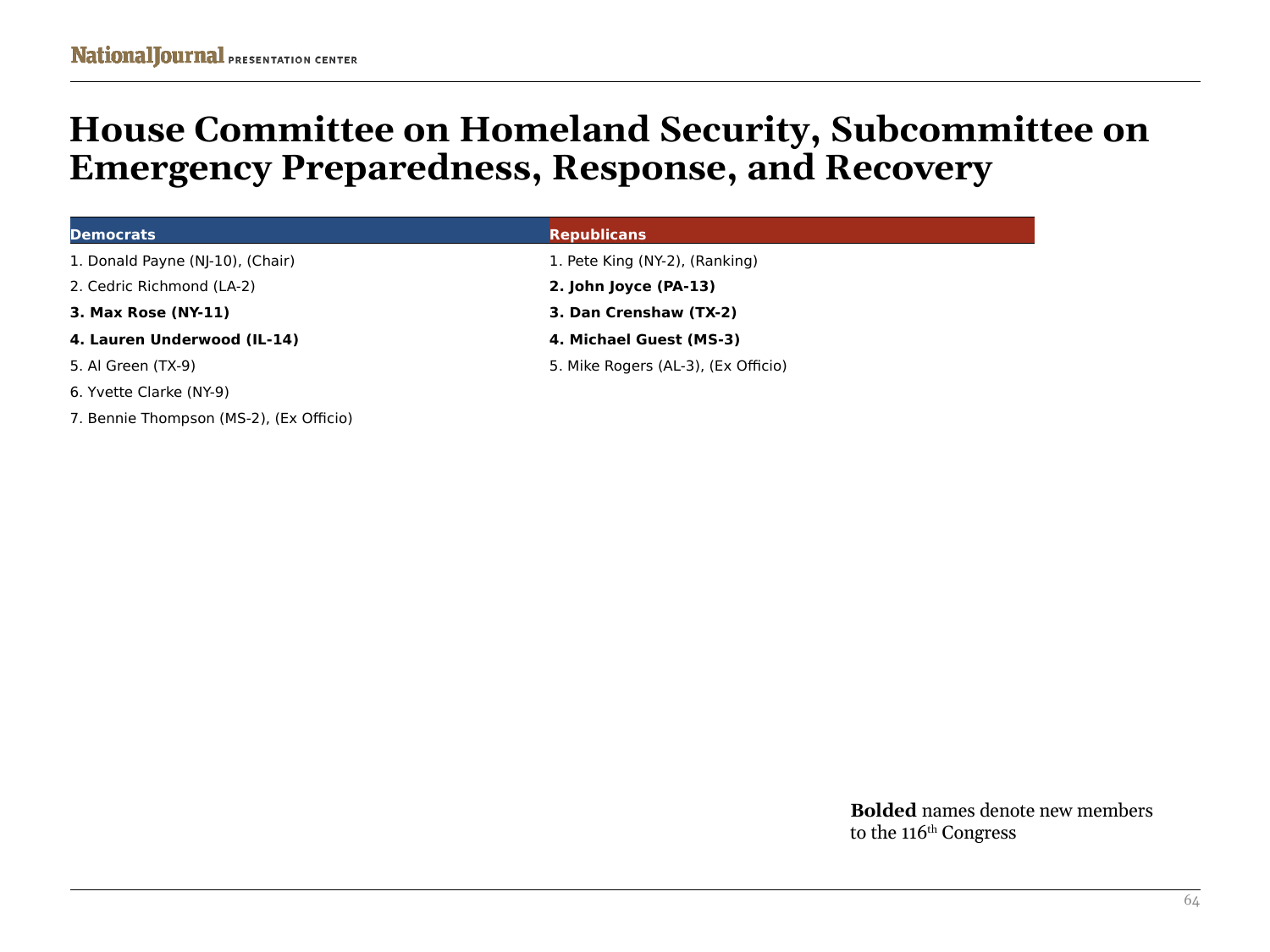

# House Committee on Homeland Security, Subcommittee on Emergency Preparedness, Response, and Recovery
| Democrats | Republicans |
| --- | --- |
| 1. Donald Payne (NJ-10), (Chair) | 1. Pete King (NY-2), (Ranking) |
| 2. Cedric Richmond (LA-2) | 2. John Joyce (PA-13) |
| 3. Max Rose (NY-11) | 3. Dan Crenshaw (TX-2) |
| 4. Lauren Underwood (IL-14) | 4. Michael Guest (MS-3) |
| 5. Al Green (TX-9) | 5. Mike Rogers (AL-3), (Ex Officio) |
| 6. Yvette Clarke (NY-9) |  |
| 7. Bennie Thompson (MS-2), (Ex Officio) |  |
Bolded names denote new members to the 116th Congress
64